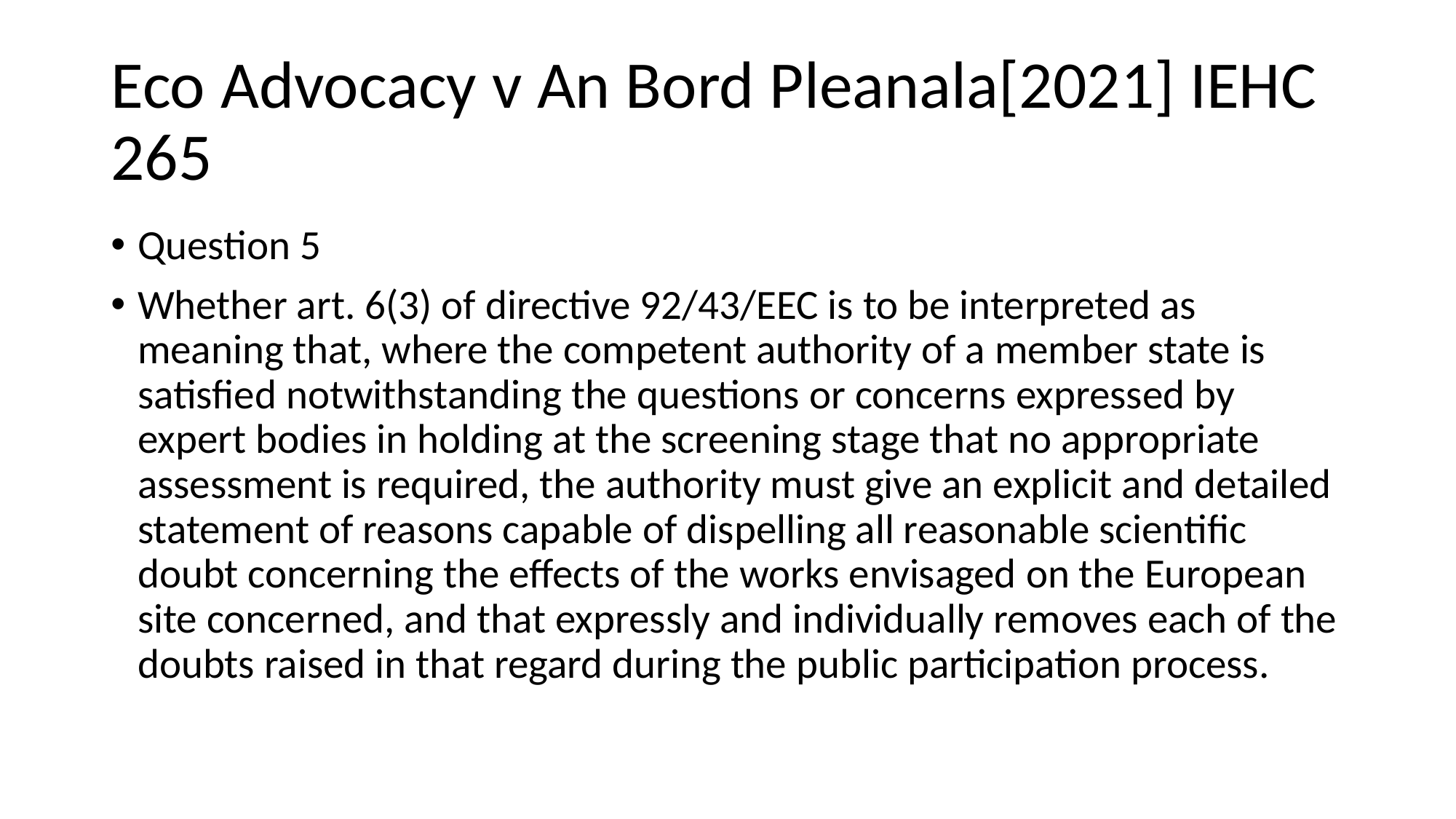

# Eco Advocacy v An Bord Pleanala[2021] IEHC 265
Question 5
Whether art. 6(3) of directive 92/43/EEC is to be interpreted as meaning that, where the competent authority of a member state is satisfied notwithstanding the questions or concerns expressed by expert bodies in holding at the screening stage that no appropriate assessment is required, the authority must give an explicit and detailed statement of reasons capable of dispelling all reasonable scientific doubt concerning the effects of the works envisaged on the European site concerned, and that expressly and individually removes each of the doubts raised in that regard during the public participation process.